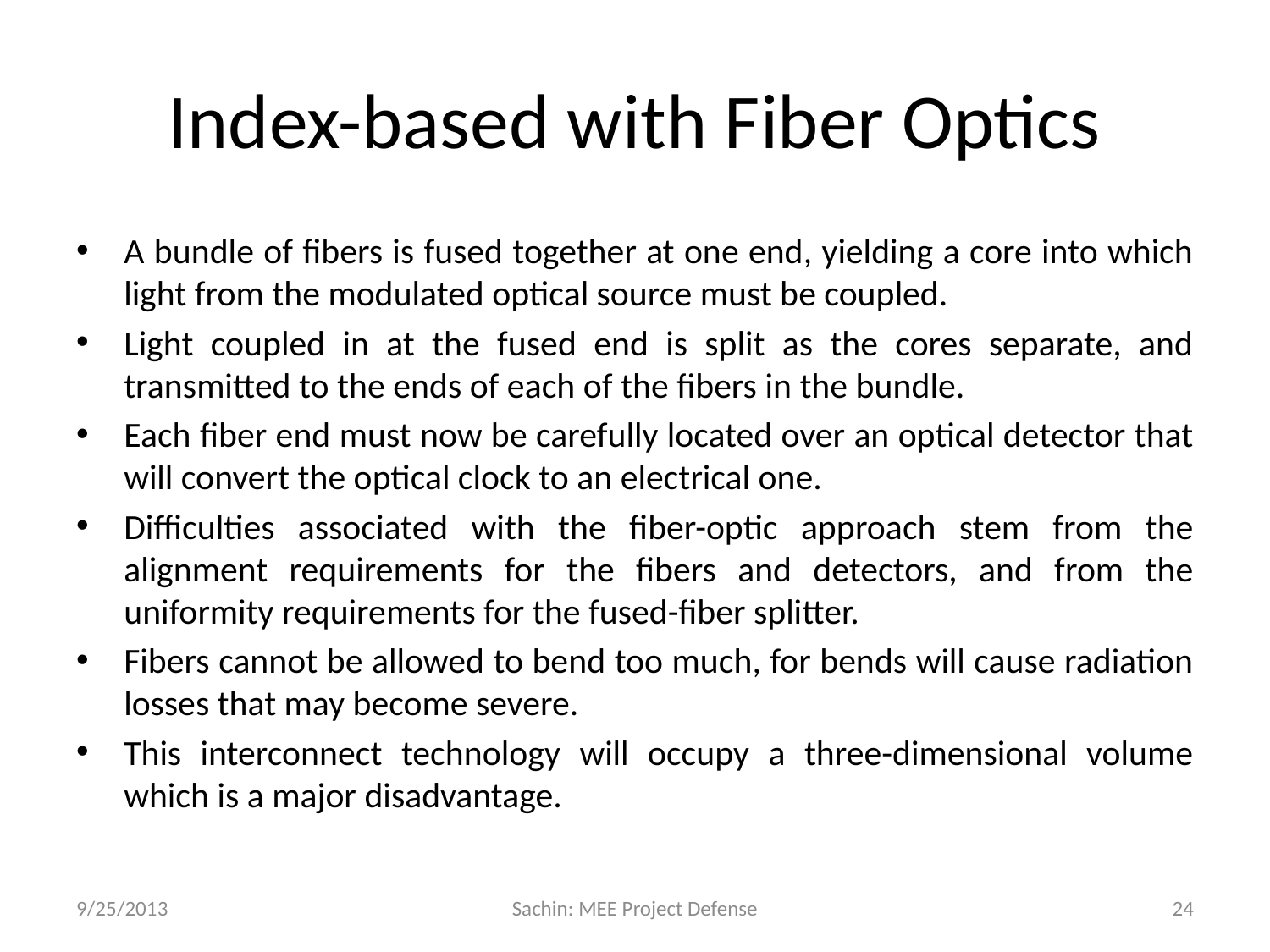

# Index-based with Fiber Optics
A bundle of fibers is fused together at one end, yielding a core into which light from the modulated optical source must be coupled.
Light coupled in at the fused end is split as the cores separate, and transmitted to the ends of each of the fibers in the bundle.
Each fiber end must now be carefully located over an optical detector that will convert the optical clock to an electrical one.
Difficulties associated with the fiber-optic approach stem from the alignment requirements for the fibers and detectors, and from the uniformity requirements for the fused-fiber splitter.
Fibers cannot be allowed to bend too much, for bends will cause radiation losses that may become severe.
This interconnect technology will occupy a three-dimensional volume which is a major disadvantage.
9/25/2013
Sachin: MEE Project Defense
24